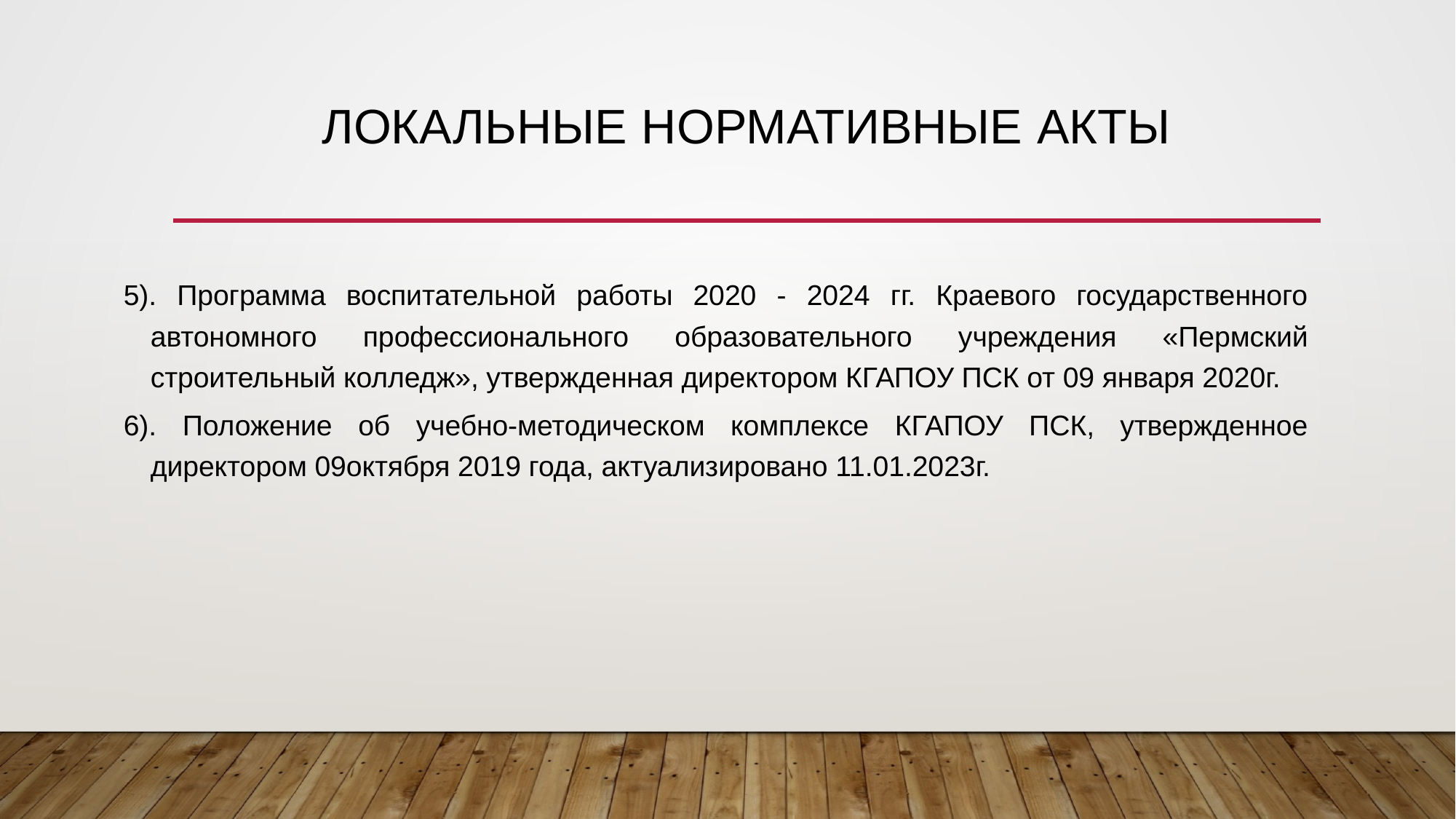

# Локальные нормативные акты

5). Программа воспитательной работы 2020 - 2024 гг. Краевого государственного автономного профессионального образовательного учреждения «Пермский строительный колледж», утвержденная директором КГАПОУ ПСК от 09 января 2020г.
6). Положение об учебно-методическом комплексе КГАПОУ ПСК, утвержденное директором 09октября 2019 года, актуализировано 11.01.2023г.